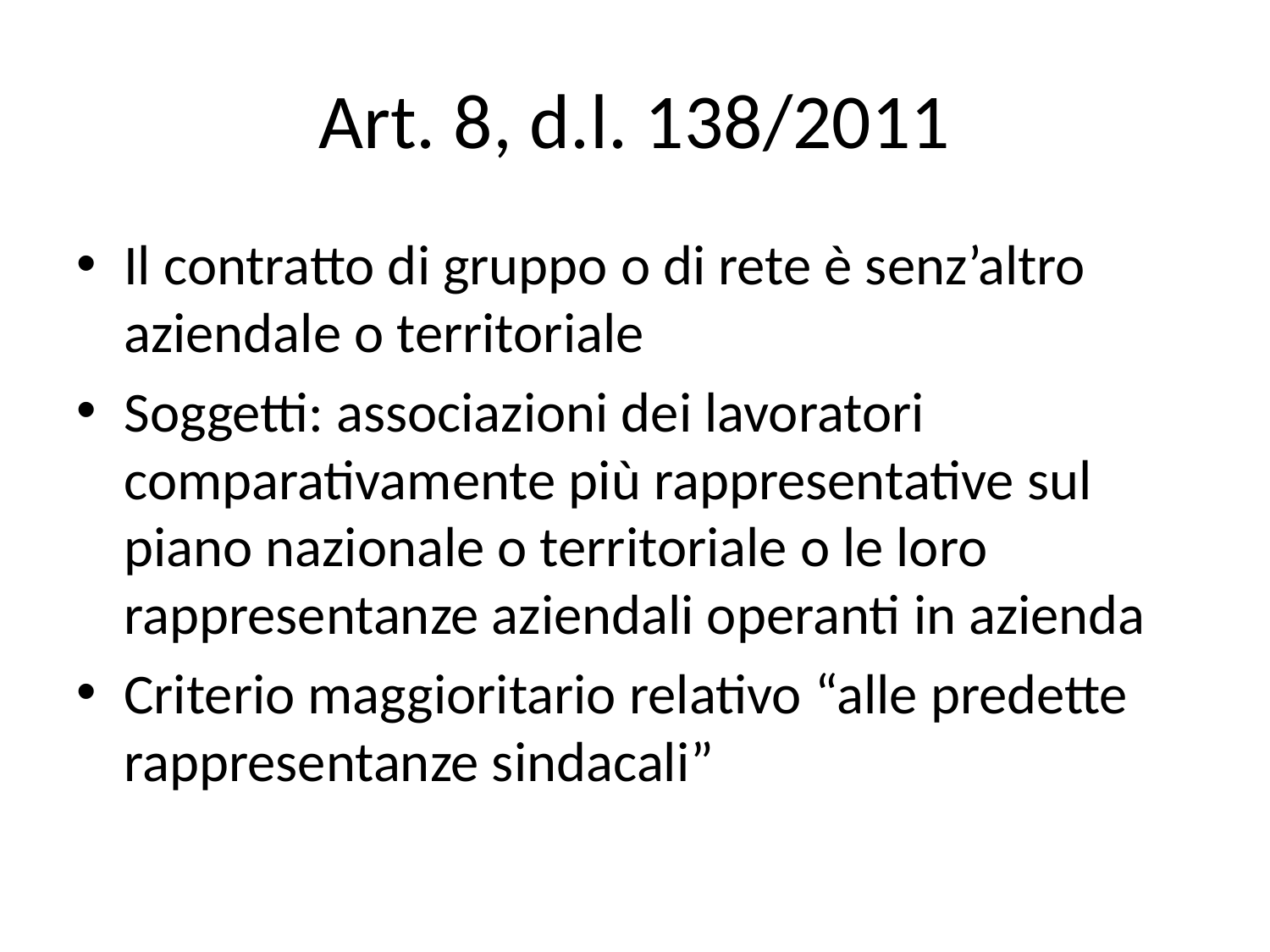

# Art. 8, d.l. 138/2011
Il contratto di gruppo o di rete è senz’altro aziendale o territoriale
Soggetti: associazioni dei lavoratori comparativamente più rappresentative sul piano nazionale o territoriale o le loro rappresentanze aziendali operanti in azienda
Criterio maggioritario relativo “alle predette rappresentanze sindacali”